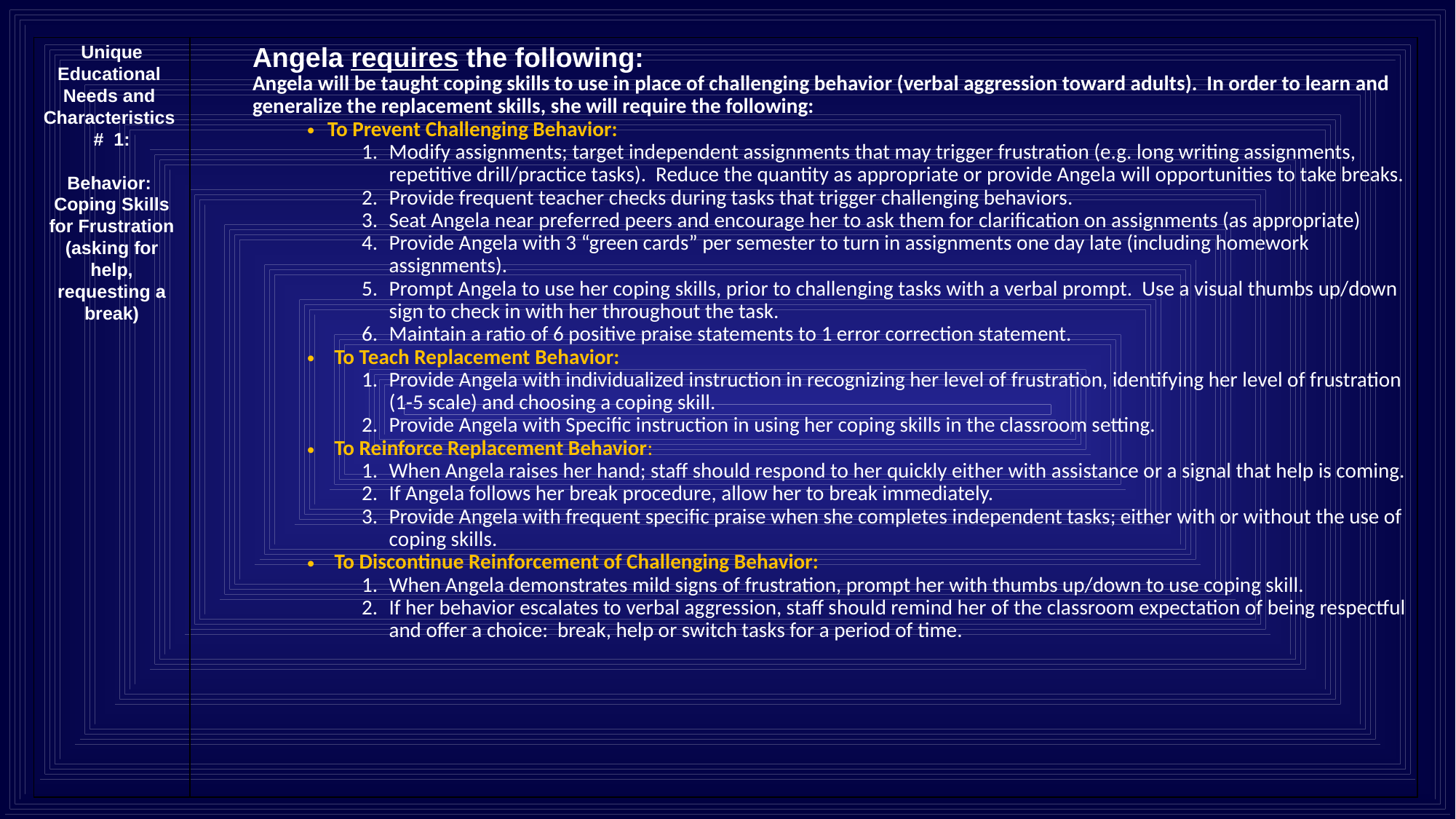

| Unique Educational Needs and Characteristics # 1: Behavior: Coping Skills for Frustration (asking for help, requesting a break) | Angela requires the following: Angela will be taught coping skills to use in place of challenging behavior (verbal aggression toward adults). In order to learn and generalize the replacement skills, she will require the following: To Prevent Challenging Behavior: Modify assignments; target independent assignments that may trigger frustration (e.g. long writing assignments, repetitive drill/practice tasks). Reduce the quantity as appropriate or provide Angela will opportunities to take breaks. Provide frequent teacher checks during tasks that trigger challenging behaviors. Seat Angela near preferred peers and encourage her to ask them for clarification on assignments (as appropriate) Provide Angela with 3 “green cards” per semester to turn in assignments one day late (including homework assignments). Prompt Angela to use her coping skills, prior to challenging tasks with a verbal prompt. Use a visual thumbs up/down sign to check in with her throughout the task. Maintain a ratio of 6 positive praise statements to 1 error correction statement. To Teach Replacement Behavior: Provide Angela with individualized instruction in recognizing her level of frustration, identifying her level of frustration (1-5 scale) and choosing a coping skill. Provide Angela with Specific instruction in using her coping skills in the classroom setting. To Reinforce Replacement Behavior: When Angela raises her hand; staff should respond to her quickly either with assistance or a signal that help is coming. If Angela follows her break procedure, allow her to break immediately. Provide Angela with frequent specific praise when she completes independent tasks; either with or without the use of coping skills. To Discontinue Reinforcement of Challenging Behavior: When Angela demonstrates mild signs of frustration, prompt her with thumbs up/down to use coping skill. If her behavior escalates to verbal aggression, staff should remind her of the classroom expectation of being respectful and offer a choice: break, help or switch tasks for a period of time. |
| --- | --- |